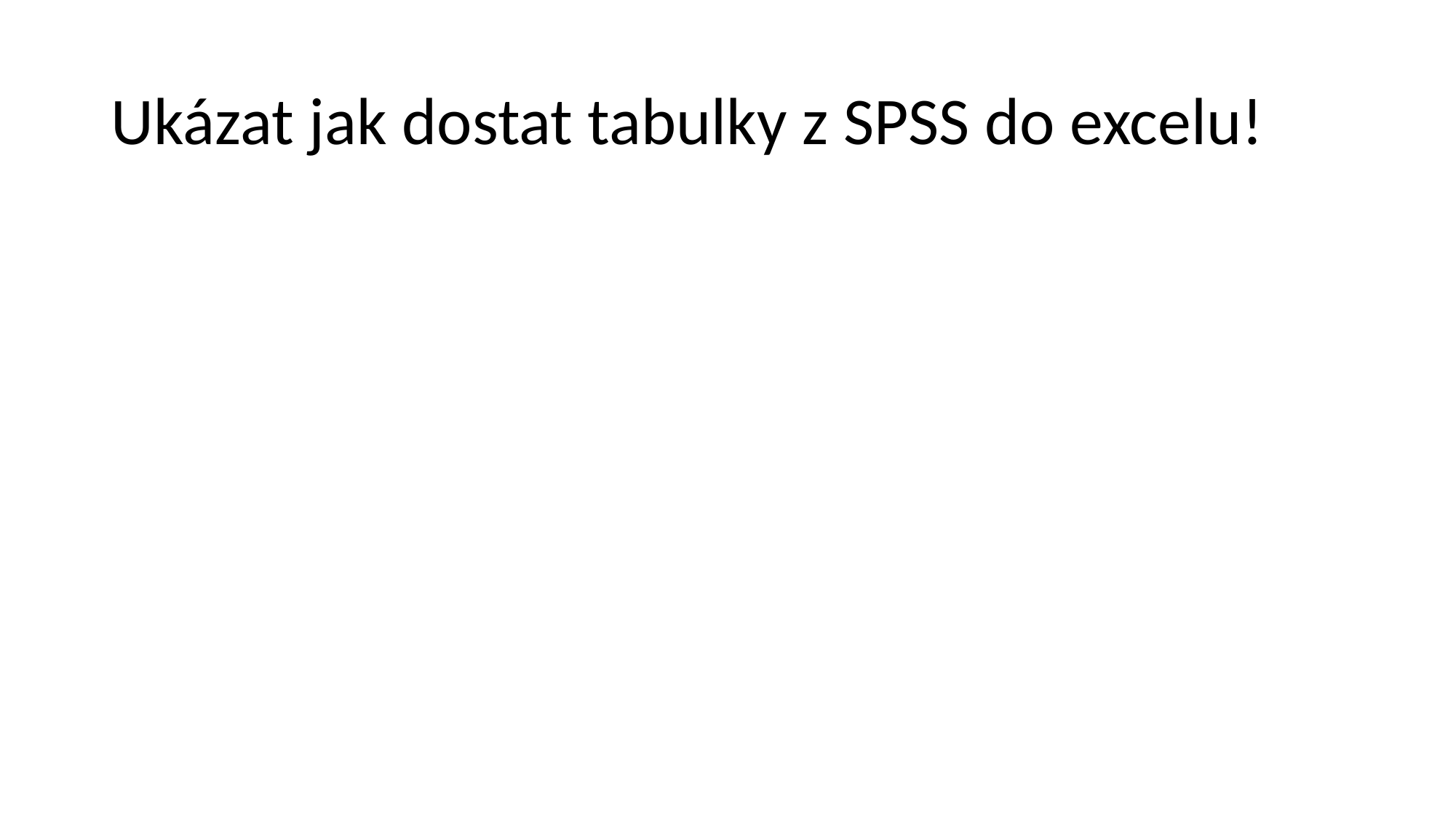

# Ukázat jak dostat tabulky z SPSS do excelu!